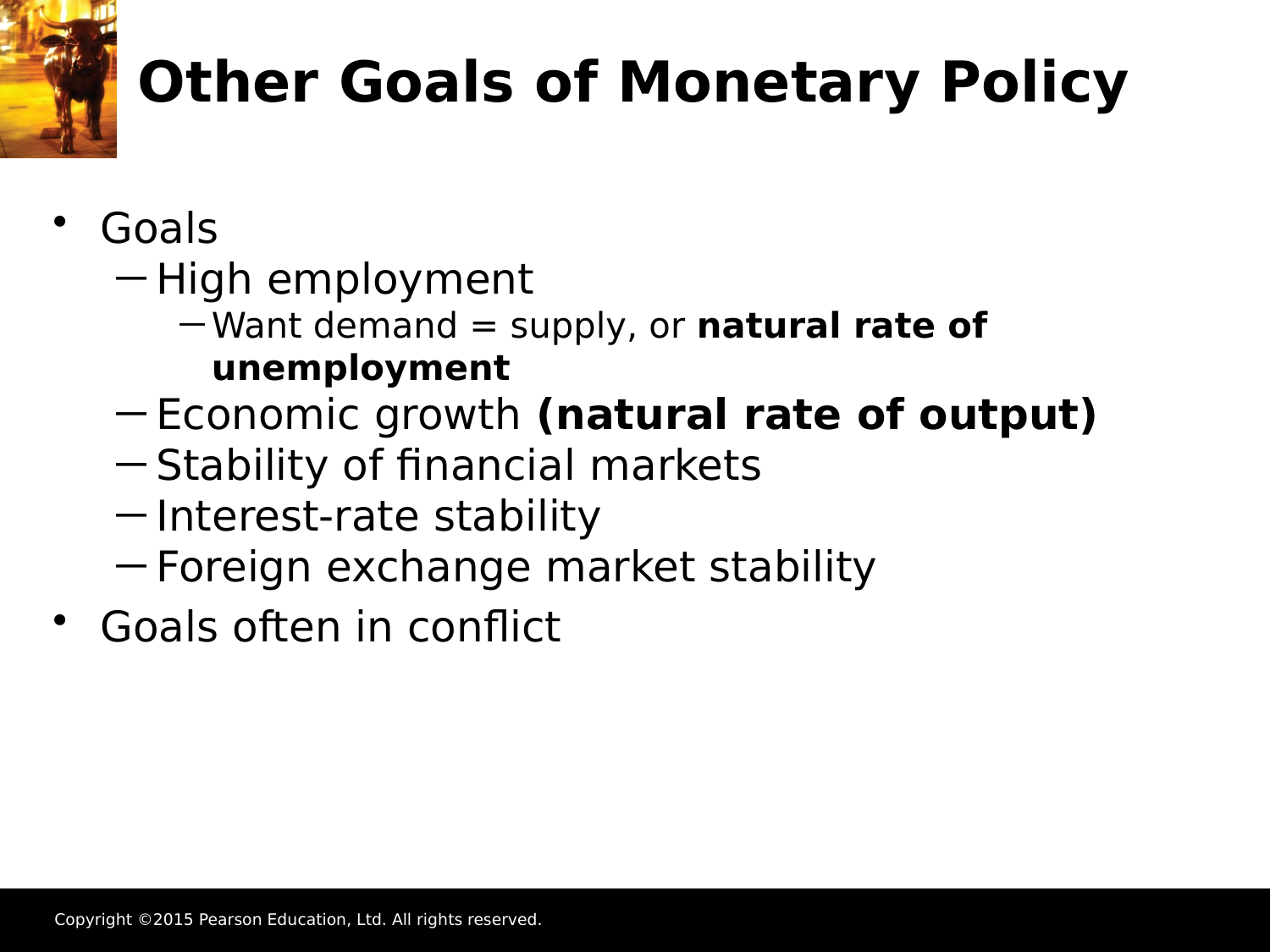

Other Goals of Monetary Policy
Goals
High employment
Want demand = supply, or natural rate of unemployment
Economic growth (natural rate of output)
Stability of financial markets
Interest-rate stability
Foreign exchange market stability
Goals often in conflict
53